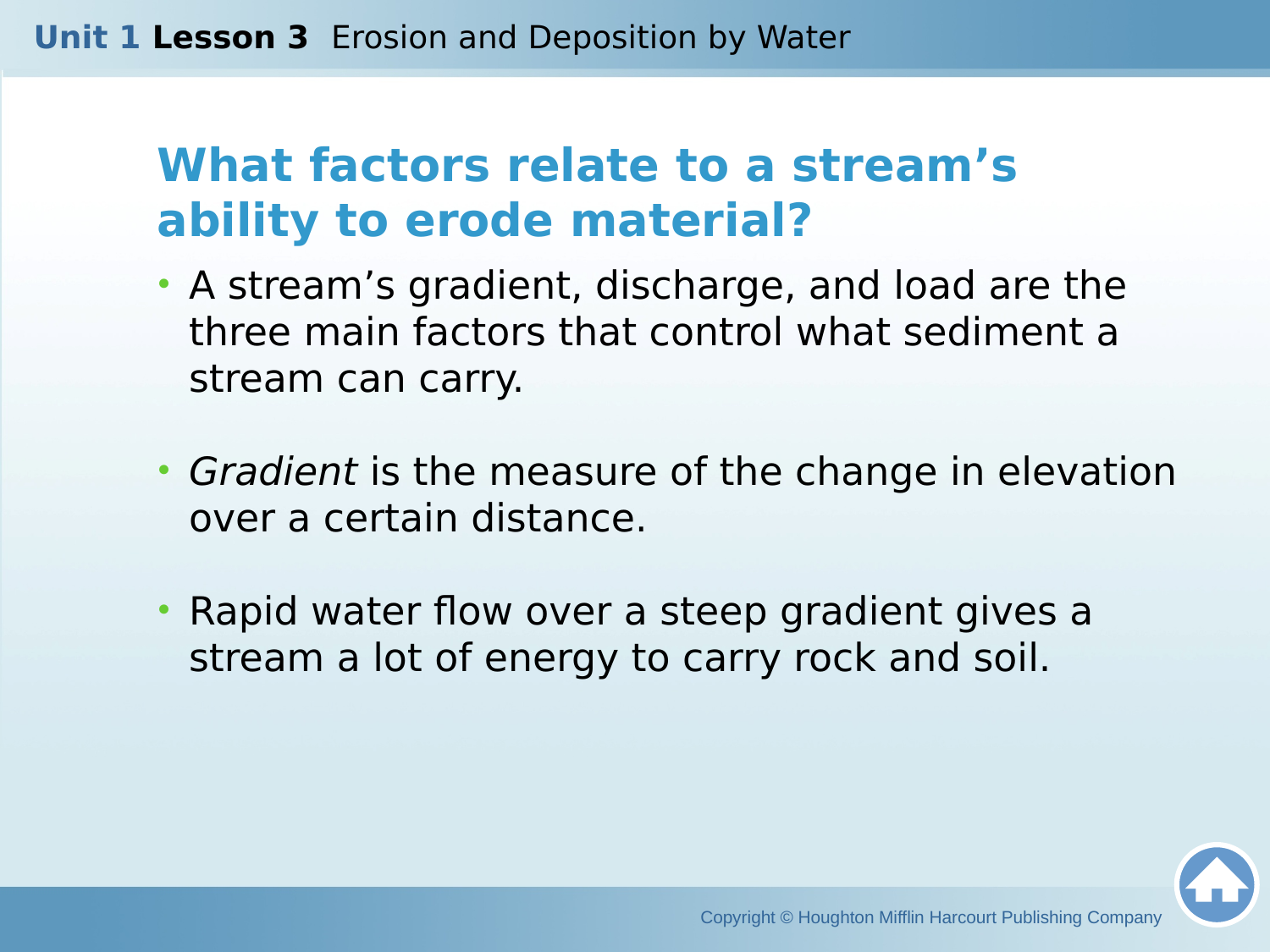

Unit 1 Lesson 3  Erosion and Deposition by Water
What factors relate to a stream’s ability to erode material?
A stream’s gradient, discharge, and load are the three main factors that control what sediment a stream can carry.

Gradient is the measure of the change in elevation over a certain distance.

Rapid water flow over a steep gradient gives a stream a lot of energy to carry rock and soil.

Copyright © Houghton Mifflin Harcourt Publishing Company